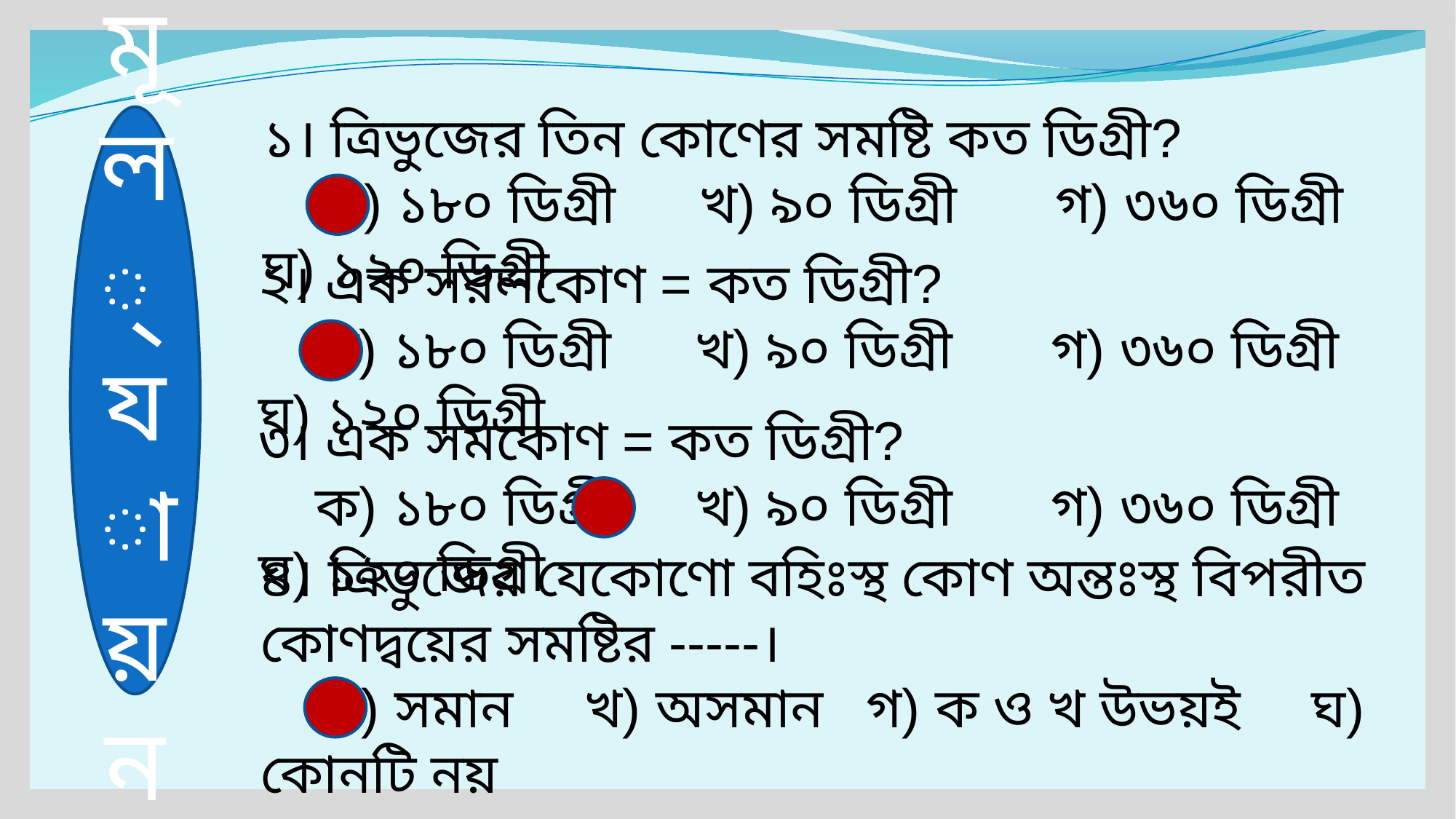

১। ত্রিভুজের তিন কোণের সমষ্টি কত ডিগ্রী?
    ক) ১৮০ ডিগ্রী 	খ) ৯০ ডিগ্রী	  গ) ৩৬০ ডিগ্রী	ঘ) ১২০ ডিগ্রী
মূল্যায়ন

২। এক সরলকোণ = কত ডিগ্রী?
    ক) ১৮০ ডিগ্রী 	খ) ৯০ ডিগ্রী	  গ) ৩৬০ ডিগ্রী	ঘ) ১২০ ডিগ্রী

৩। এক সমকোণ = কত ডিগ্রী?
    ক) ১৮০ ডিগ্রী 	খ) ৯০ ডিগ্রী	  গ) ৩৬০ ডিগ্রী	ঘ) ১২০ ডিগ্রী

৪। ত্রিভুজের যেকোণো বহিঃস্থ কোণ অন্তঃস্থ বিপরীত কোণদ্বয়ের সমষ্টির -----।
    ক) সমান     খ) অসমান   গ) ক ও খ উভয়ই     ঘ) কোনটি নয়